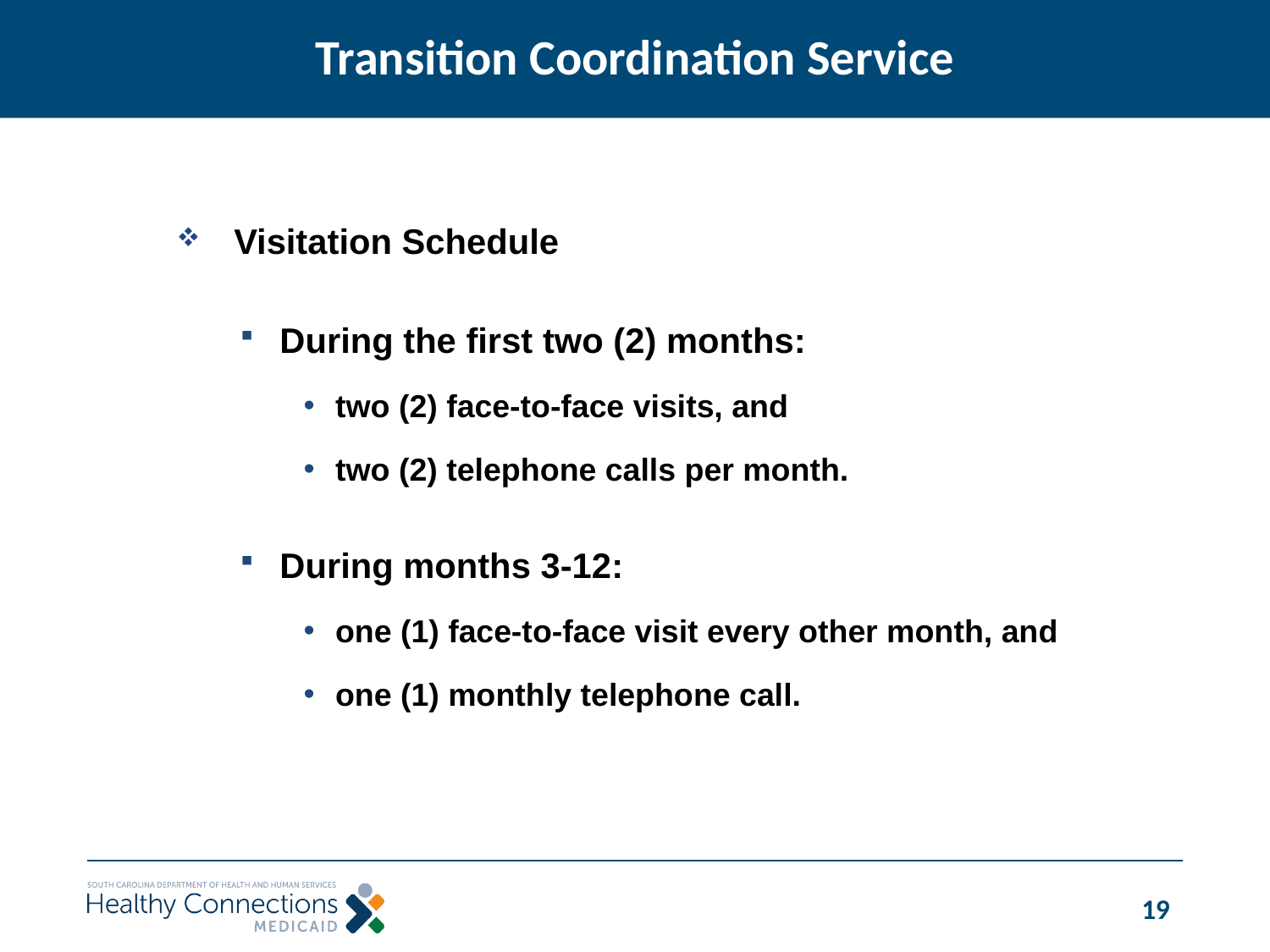

# Transition Coordination Service
 Visitation Schedule

During the first two (2) months:
two (2) face-to-face visits, and
two (2) telephone calls per month.

During months 3-12:
one (1) face-to-face visit every other month, and
one (1) monthly telephone call.
19